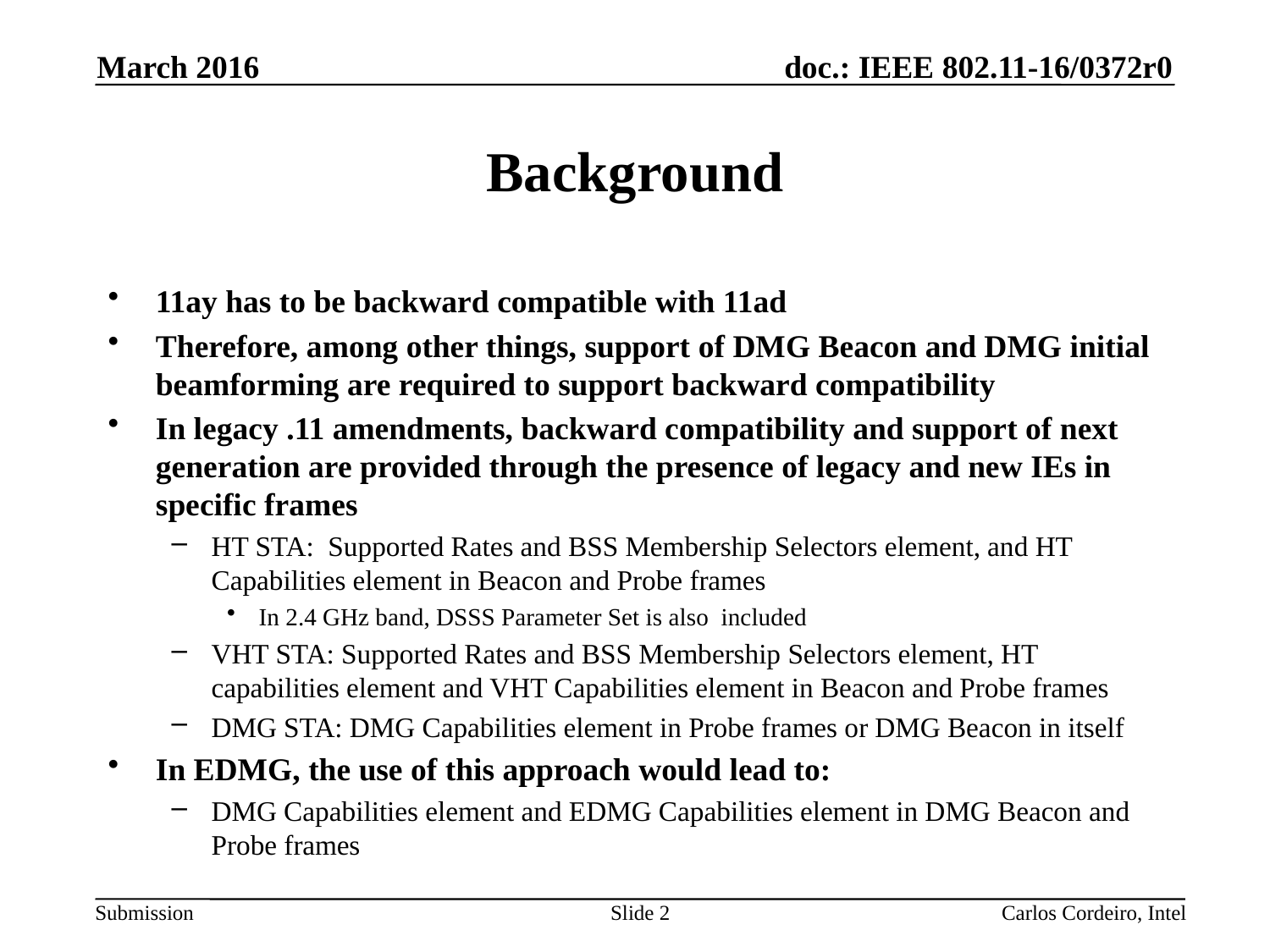

March 2016
# Background
11ay has to be backward compatible with 11ad
Therefore, among other things, support of DMG Beacon and DMG initial beamforming are required to support backward compatibility
In legacy .11 amendments, backward compatibility and support of next generation are provided through the presence of legacy and new IEs in specific frames
HT STA:  Supported Rates and BSS Membership Selectors element, and HT Capabilities element in Beacon and Probe frames
In 2.4 GHz band, DSSS Parameter Set is also  included
VHT STA: Supported Rates and BSS Membership Selectors element, HT capabilities element and VHT Capabilities element in Beacon and Probe frames
DMG STA: DMG Capabilities element in Probe frames or DMG Beacon in itself
In EDMG, the use of this approach would lead to:
DMG Capabilities element and EDMG Capabilities element in DMG Beacon and Probe frames
2
Carlos Cordeiro, Intel